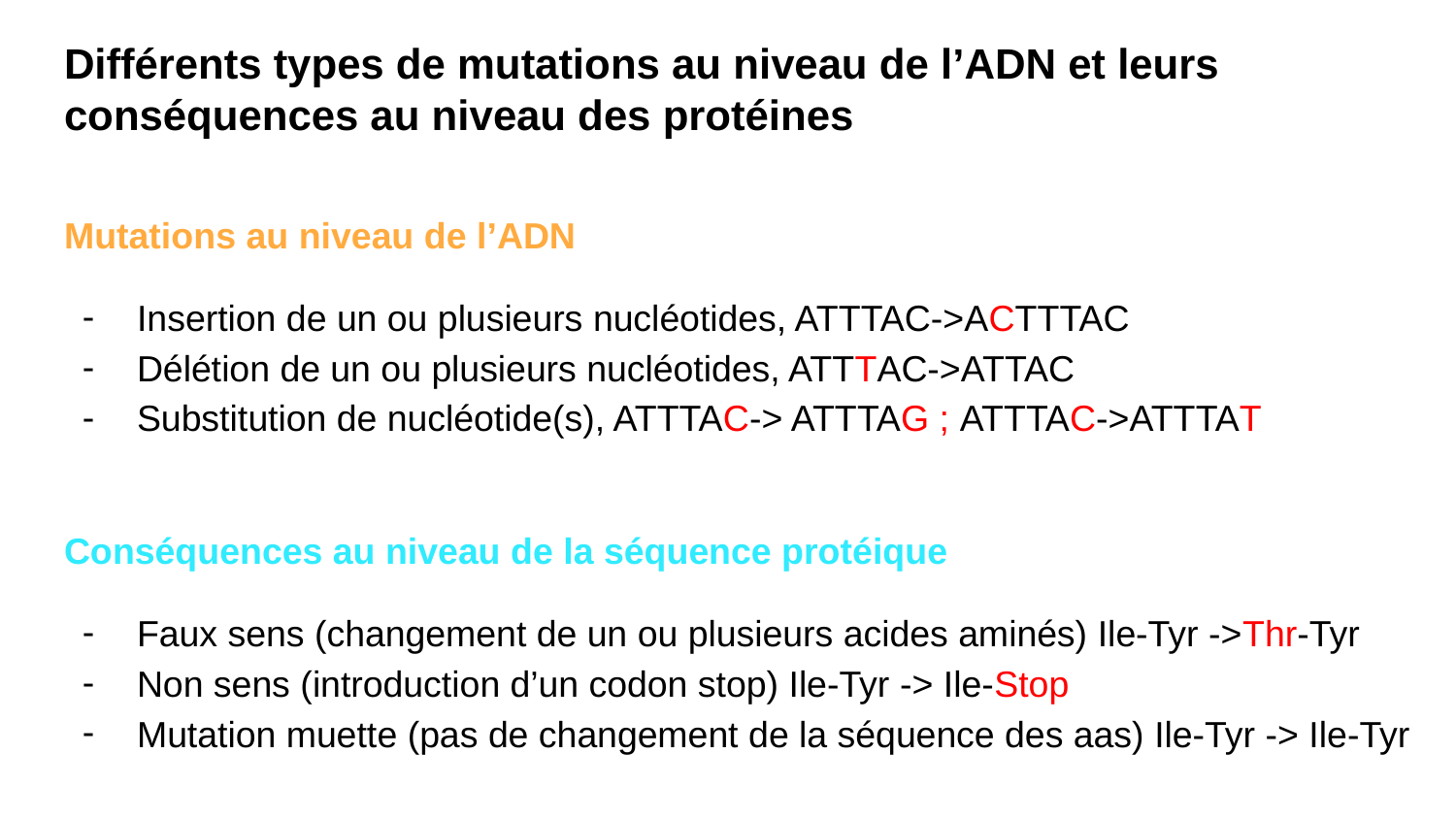

# Différents types de mutations au niveau de l’ADN et leurs conséquences au niveau des protéines
Mutations au niveau de l’ADN
Insertion de un ou plusieurs nucléotides, ATTTAC->ACTTTAC
Délétion de un ou plusieurs nucléotides, ATTTAC->ATTAC
Substitution de nucléotide(s), ATTTAC-> ATTTAG ; ATTTAC->ATTTAT

Conséquences au niveau de la séquence protéique
Faux sens (changement de un ou plusieurs acides aminés) Ile-Tyr ->Thr-Tyr
Non sens (introduction d’un codon stop) Ile-Tyr -> Ile-Stop
Mutation muette (pas de changement de la séquence des aas) Ile-Tyr -> Ile-Tyr